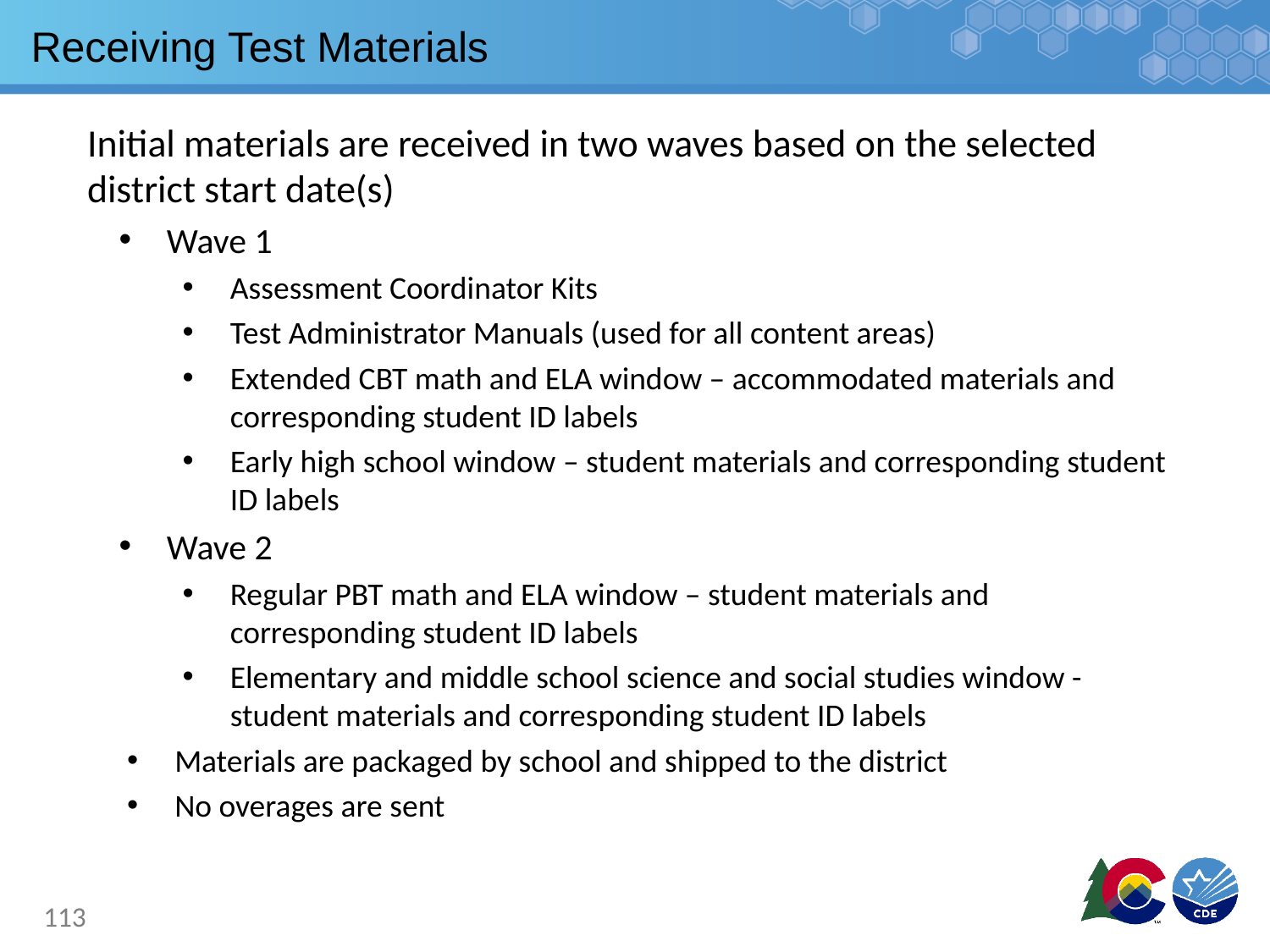

# Receiving Test Materials
Initial materials are received in two waves based on the selected district start date(s)
Wave 1
Assessment Coordinator Kits
Test Administrator Manuals (used for all content areas)
Extended CBT math and ELA window – accommodated materials and corresponding student ID labels
Early high school window – student materials and corresponding student ID labels
Wave 2
Regular PBT math and ELA window – student materials and corresponding student ID labels
Elementary and middle school science and social studies window - student materials and corresponding student ID labels
Materials are packaged by school and shipped to the district
No overages are sent

113